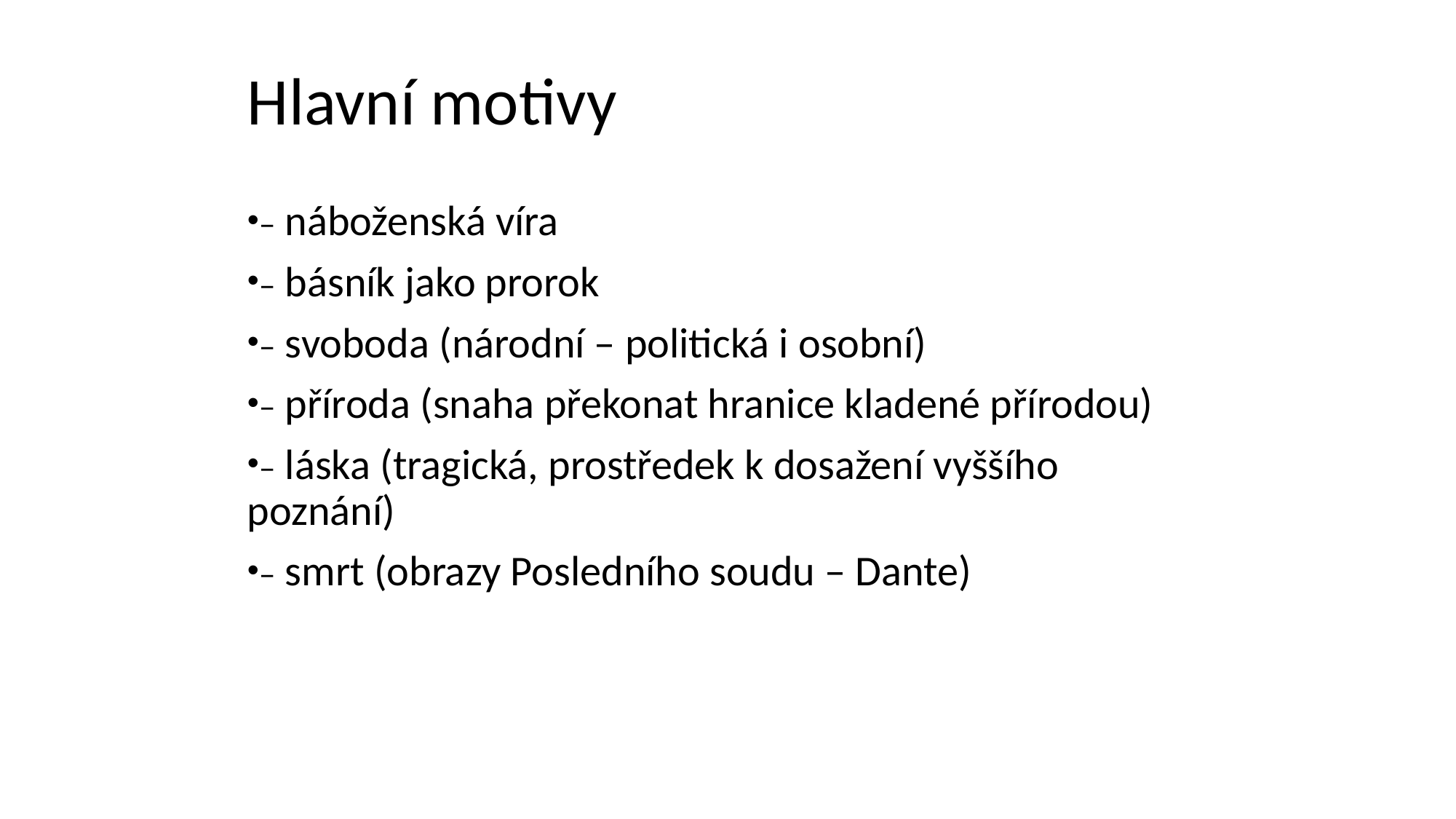

# Hlavní motivy
– náboženská víra
– básník jako prorok
– svoboda (národní – politická i osobní)
– příroda (snaha překonat hranice kladené přírodou)
– láska (tragická, prostředek k dosažení vyššího poznání)
– smrt (obrazy Posledního soudu – Dante)